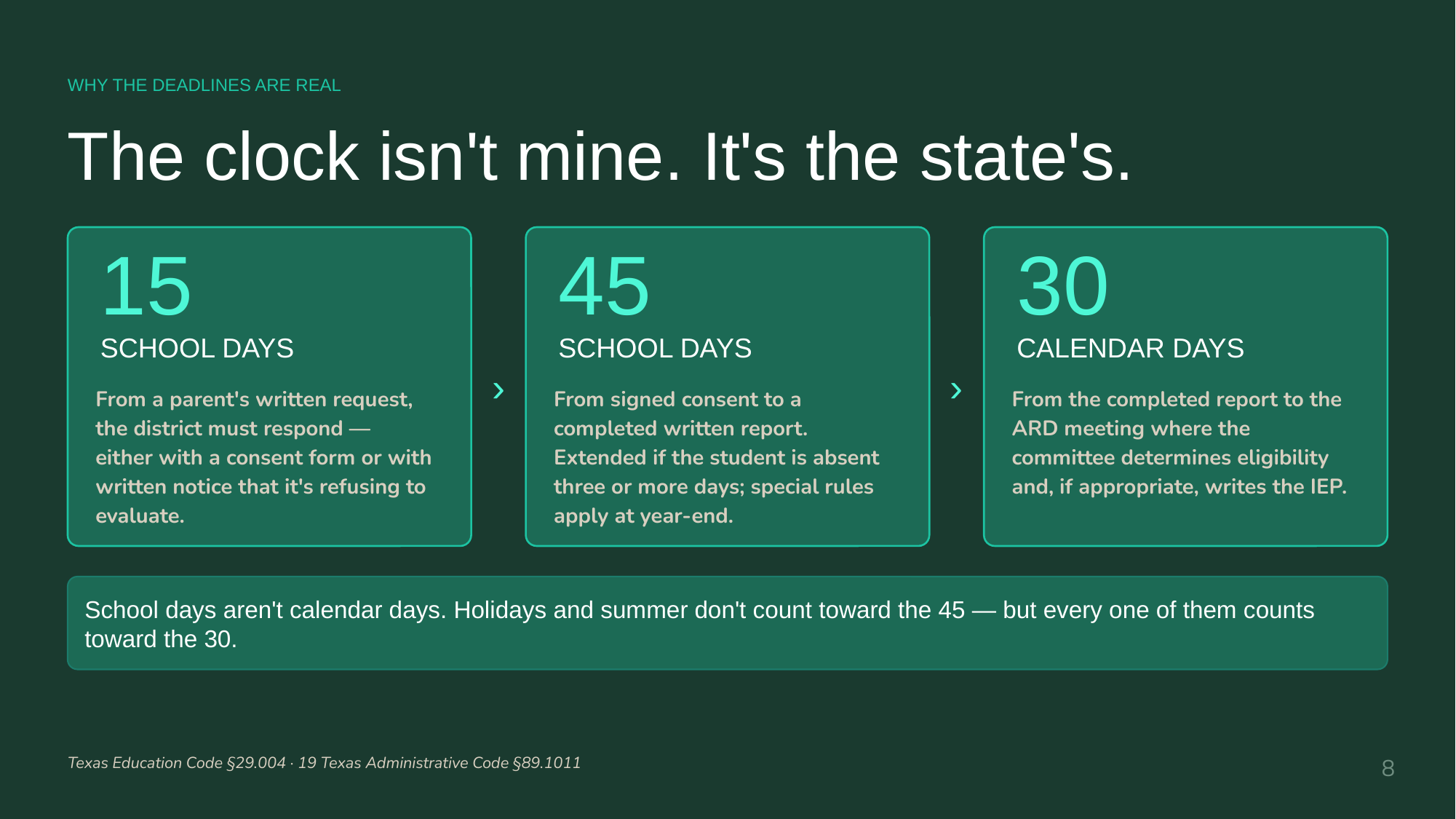

WHY THE DEADLINES ARE REAL
The clock isn't mine. It's the state's.
15
45
30

SCHOOL DAYS
SCHOOL DAYS
CALENDAR DAYS
›
›
From a parent's written request, the district must respond — either with a consent form or with written notice that it's refusing to evaluate.
From signed consent to a completed written report. Extended if the student is absent three or more days; special rules apply at year-end.
From the completed report to the ARD meeting where the committee determines eligibility and, if appropriate, writes the IEP.
School days aren't calendar days. Holidays and summer don't count toward the 45 — but every one of them counts toward the 30.

Texas Education Code §29.004 · 19 Texas Administrative Code §89.1011
8